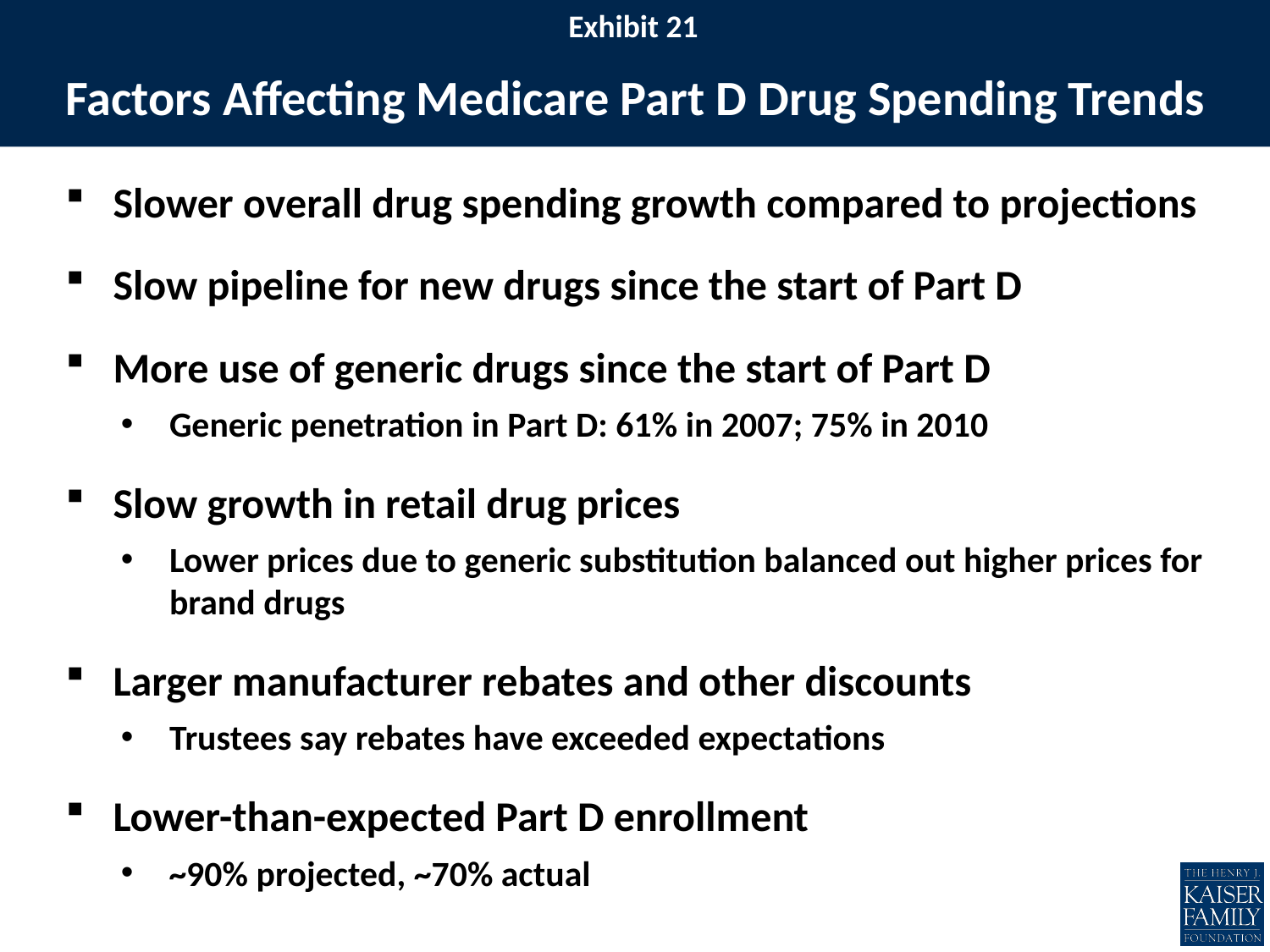

Exhibit 21
# Factors Affecting Medicare Part D Drug Spending Trends
Slower overall drug spending growth compared to projections
Slow pipeline for new drugs since the start of Part D
More use of generic drugs since the start of Part D
Generic penetration in Part D: 61% in 2007; 75% in 2010
Slow growth in retail drug prices
Lower prices due to generic substitution balanced out higher prices for brand drugs
Larger manufacturer rebates and other discounts
Trustees say rebates have exceeded expectations
Lower-than-expected Part D enrollment
~90% projected, ~70% actual